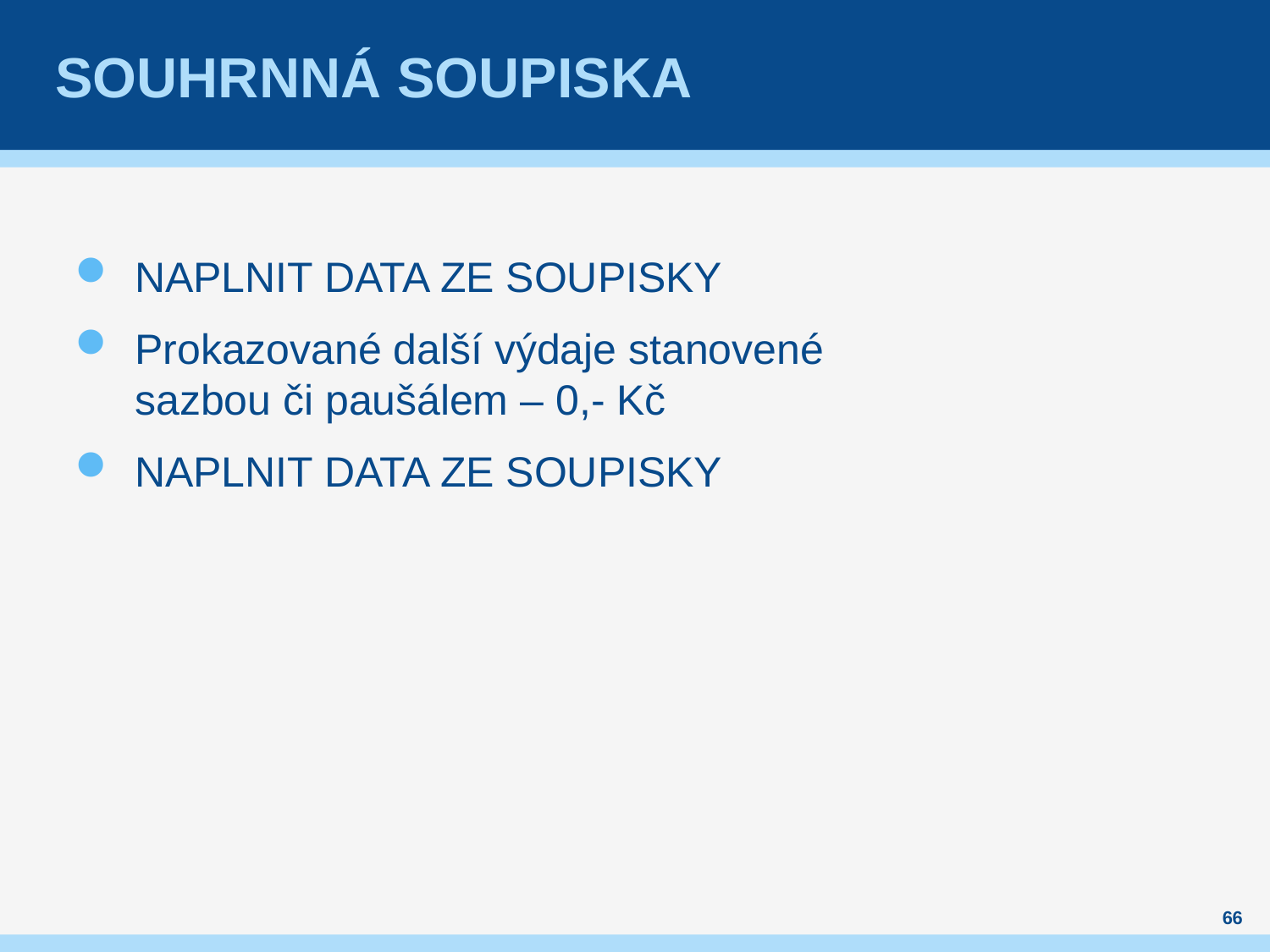

# Souhrnná SOUPISKA
NAPLNIT DATA ZE SOUPISKY
Prokazované další výdaje stanovené
sazbou či paušálem – 0,- Kč
NAPLNIT DATA ZE SOUPISKY

66